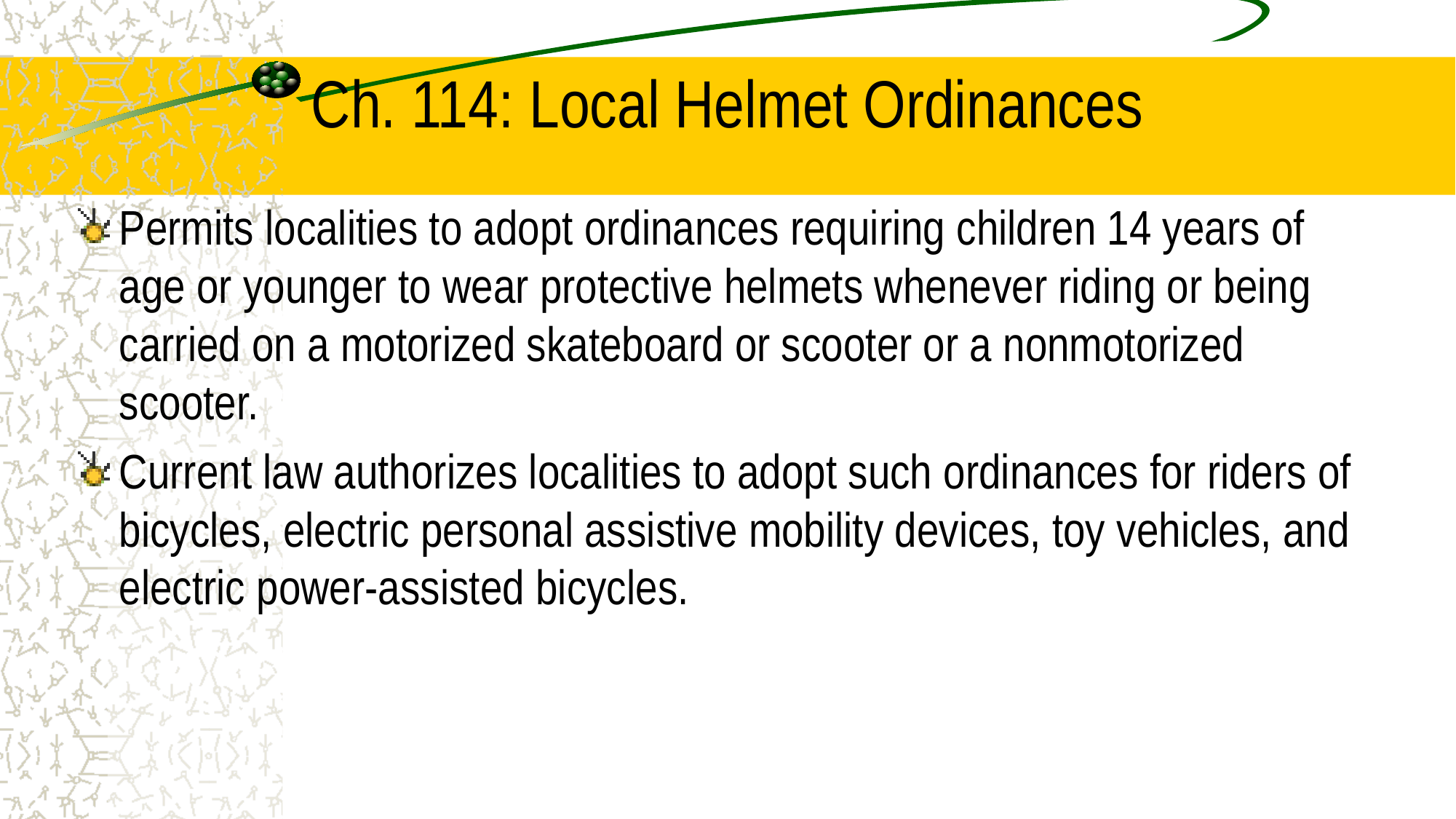

# Ch. 114: Local Helmet Ordinances
Permits localities to adopt ordinances requiring children 14 years of age or younger to wear protective helmets whenever riding or being carried on a motorized skateboard or scooter or a nonmotorized scooter.
Current law authorizes localities to adopt such ordinances for riders of bicycles, electric personal assistive mobility devices, toy vehicles, and electric power-assisted bicycles.